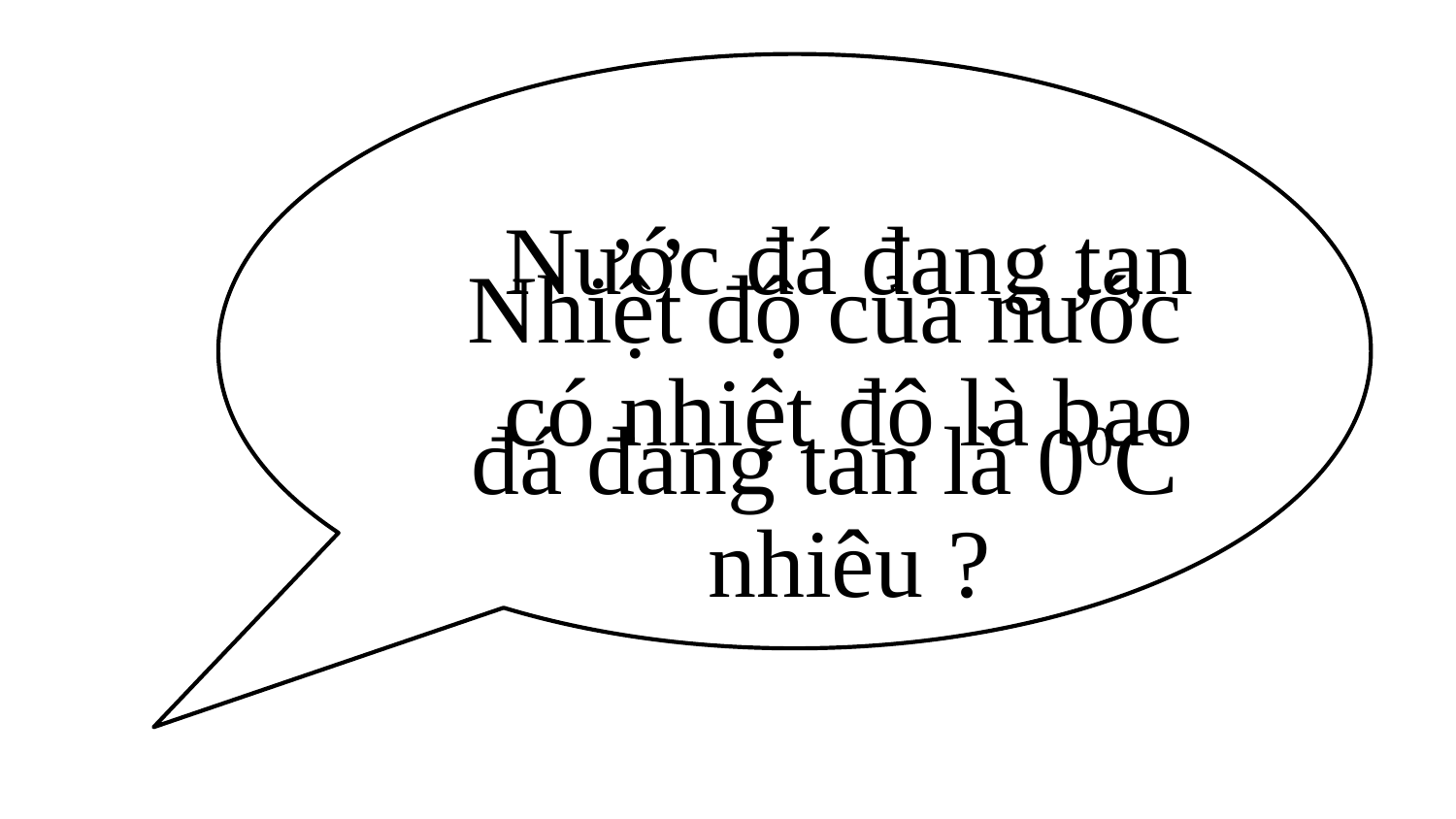

Nước đá đang tan có nhiệt độ là bao nhiêu ?
Nhiệt độ của nước đá đang tan là 00C